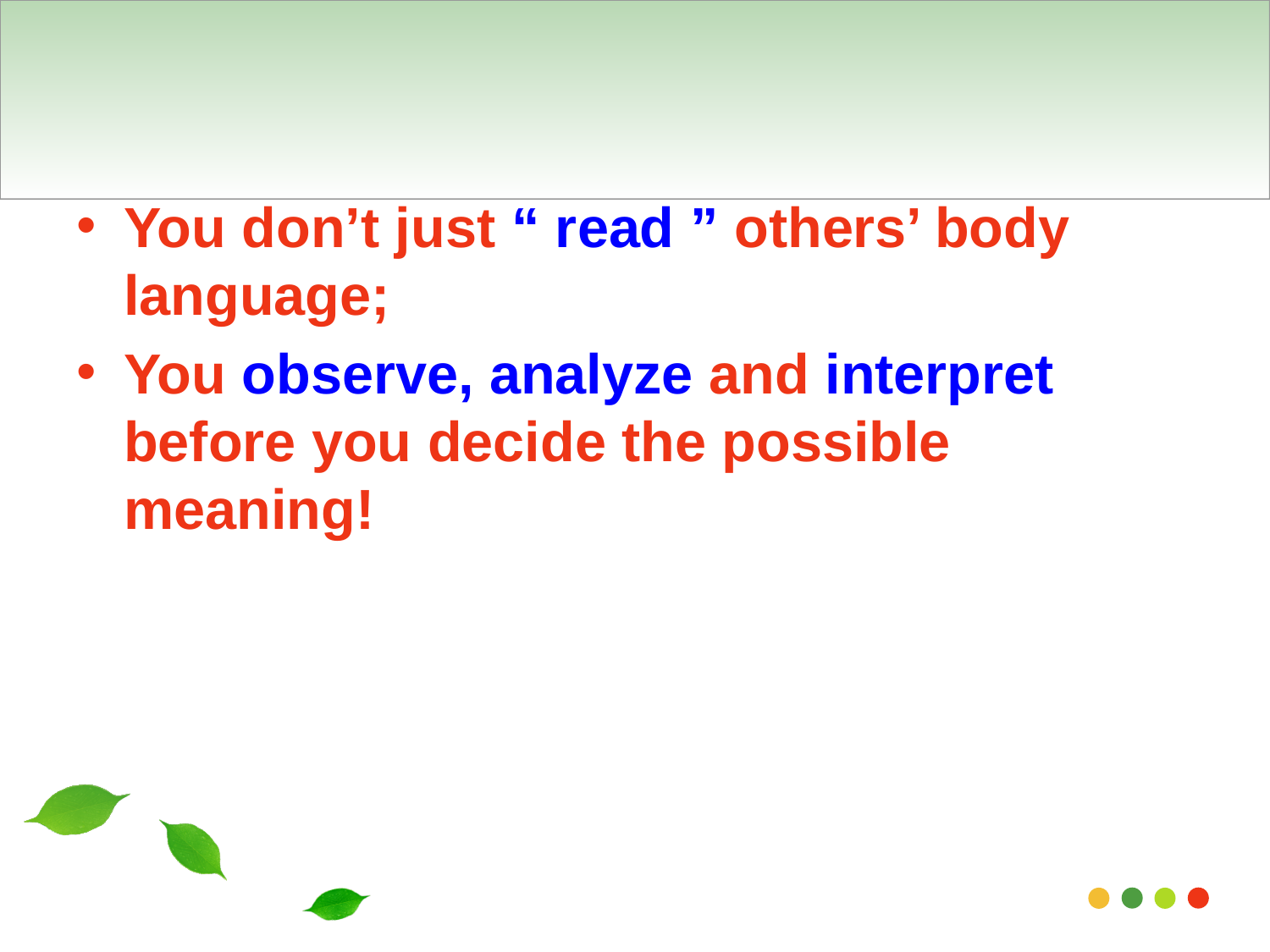

#
You don’t just “ read ” others’ body language;
You observe, analyze and interpret before you decide the possible meaning!